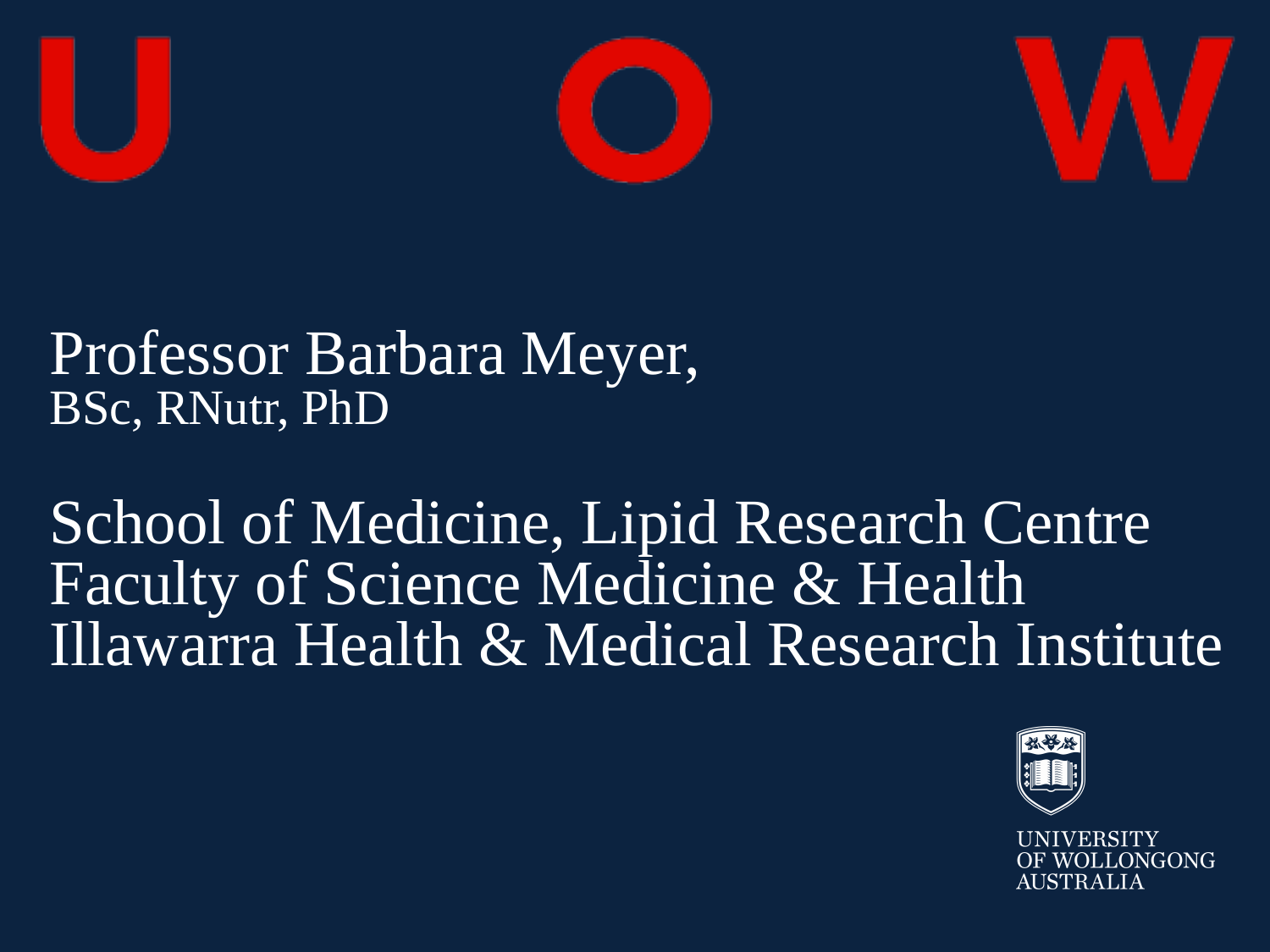

# Professor Barbara Meyer, BSc, RNutr, PhD School of Medicine, Lipid Research Centre Faculty of Science Medicine & Health Illawarra Health & Medical Research Institute